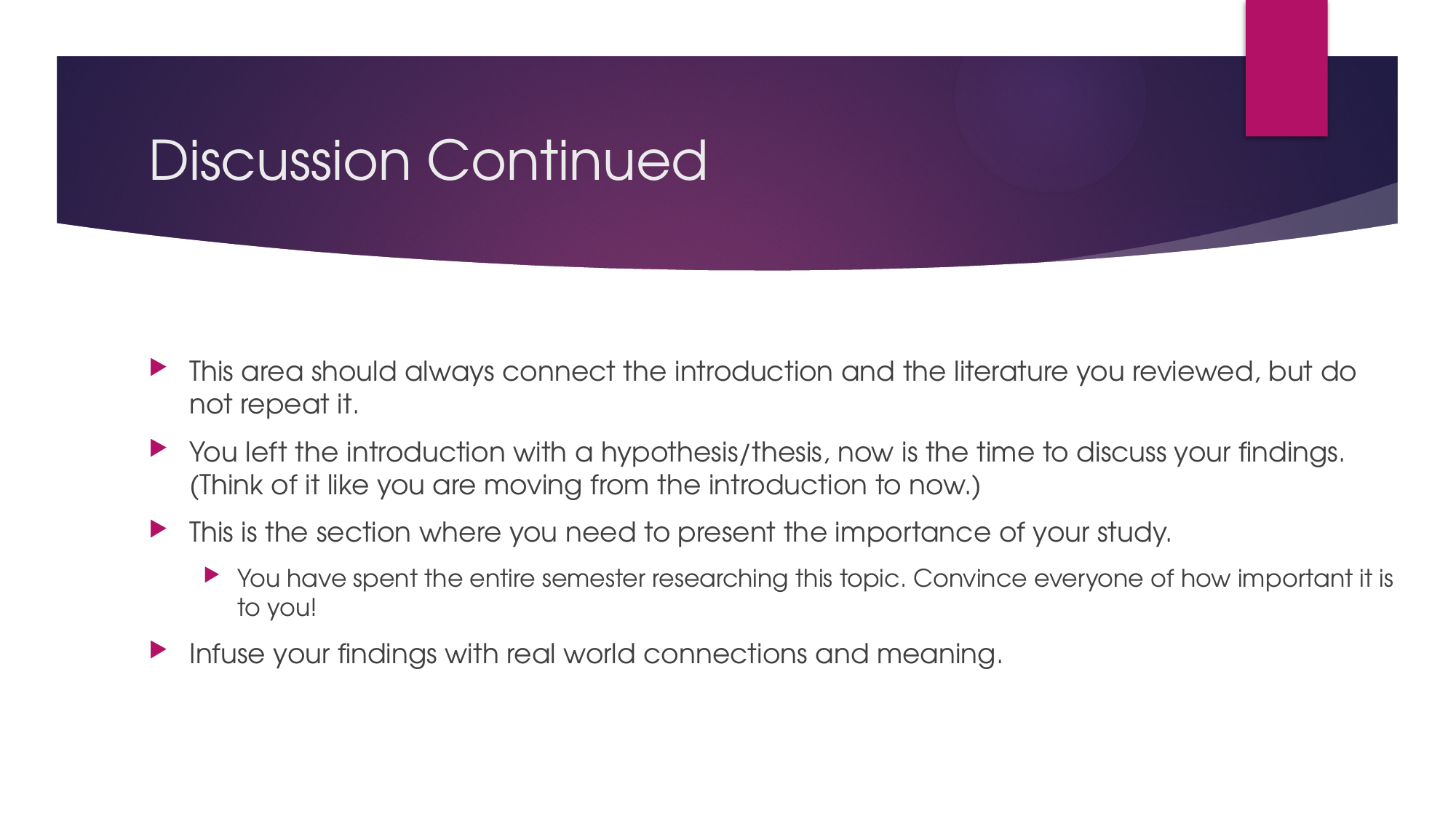

# Discussion Continued
This area should always connect the introduction and the literature you reviewed, but do not repeat it.
You left the introduction with a hypothesis/thesis, now is the time to discuss your findings. (Think of it like you are moving from the introduction to now.)
This is the section where you need to present the importance of your study.
You have spent the entire semester researching this topic. Convince everyone of how important it is to you!
Infuse your findings with real world connections and meaning.